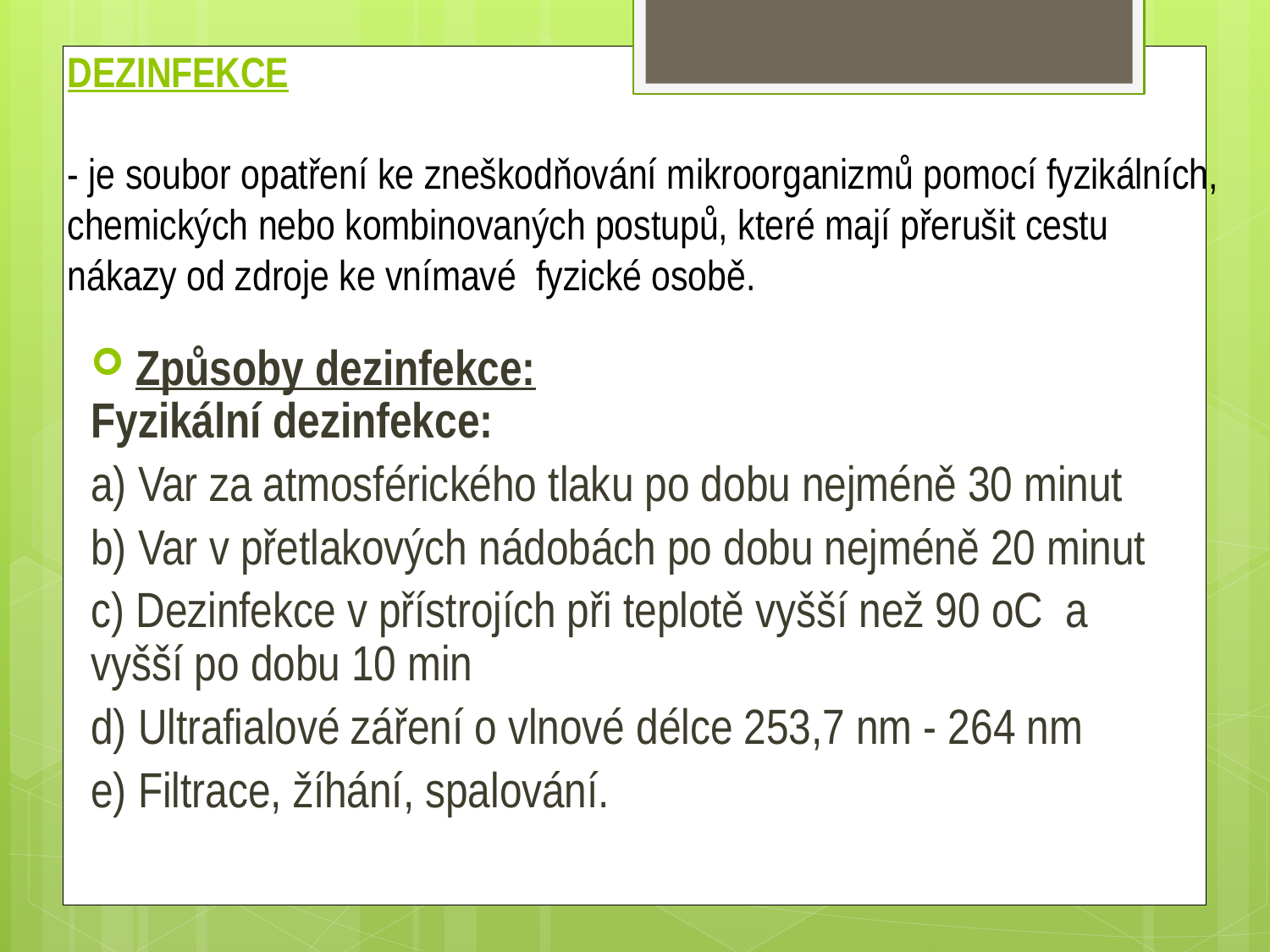

# DEZINFEKCE - je soubor opatření ke zneškodňování mikroorganizmů pomocí fyzikálních, chemických nebo kombinovaných postupů, které mají přerušit cestu nákazy od zdroje ke vnímavé  fyzické osobě.
 Způsoby dezinfekce:
Fyzikální dezinfekce:
a) Var za atmosférického tlaku po dobu nejméně 30 minut
b) Var v přetlakových nádobách po dobu nejméně 20 minut
c) Dezinfekce v přístrojích při teplotě vyšší než 90 oC  a vyšší po dobu 10 min
d) Ultrafialové záření o vlnové délce 253,7 nm - 264 nm
e) Filtrace, žíhání, spalování.